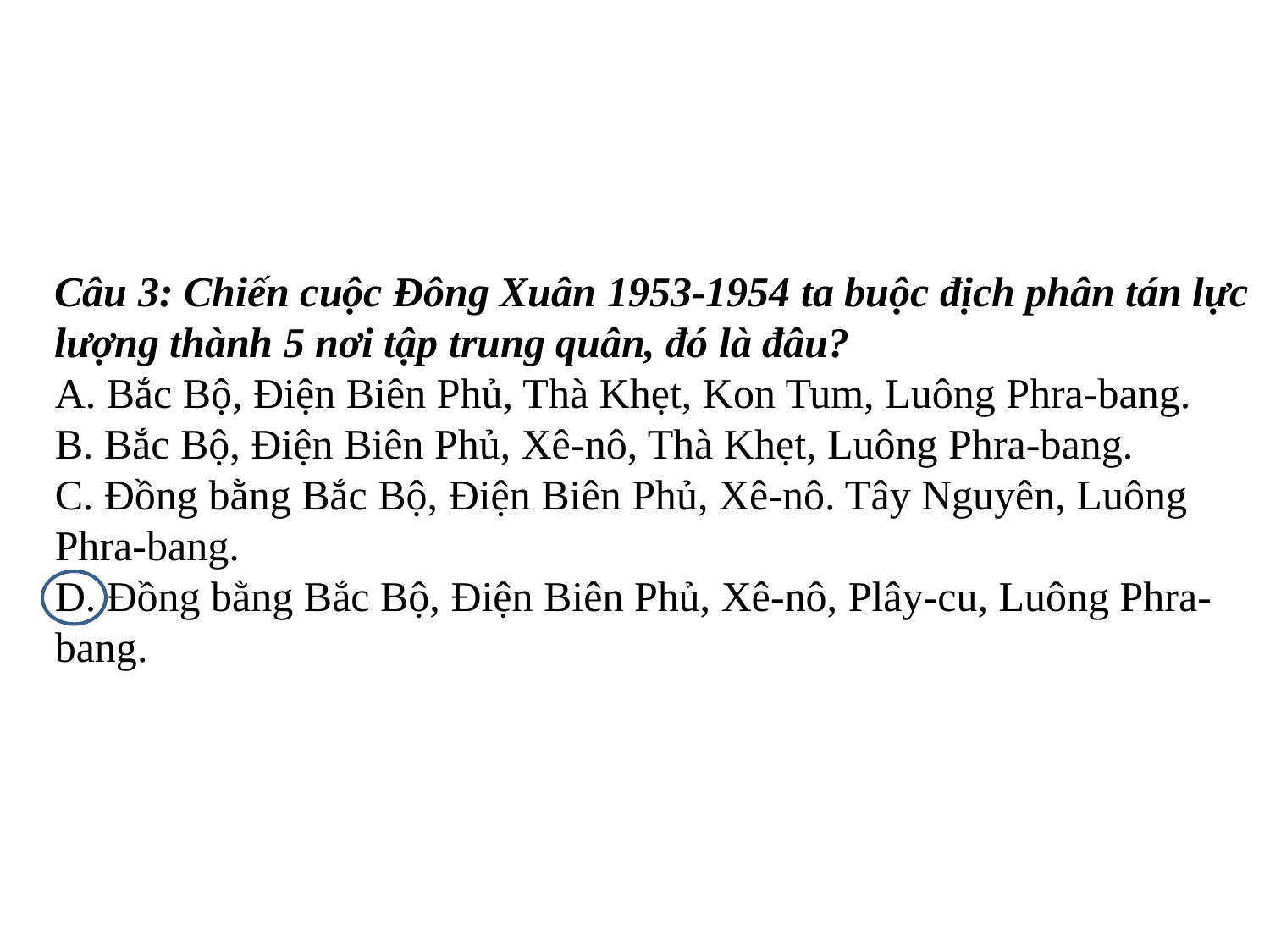

#
Câu 3: Chiến cuộc Đông Xuân 1953-1954 ta buộc địch phân tán lực lượng thành 5 nơi tập trung quân, đó là đâu?
A. Bắc Bộ, Điện Biên Phủ, Thà Khẹt, Kon Tum, Luông Phra-bang.
B. Bắc Bộ, Điện Biên Phủ, Xê-nô, Thà Khẹt, Luông Phra-bang.
C. Đồng bằng Bắc Bộ, Điện Biên Phủ, Xê-nô. Tây Nguyên, Luông Phra-bang.
D. Đồng bằng Bắc Bộ, Điện Biên Phủ, Xê-nô, Plây-cu, Luông Phra-bang.